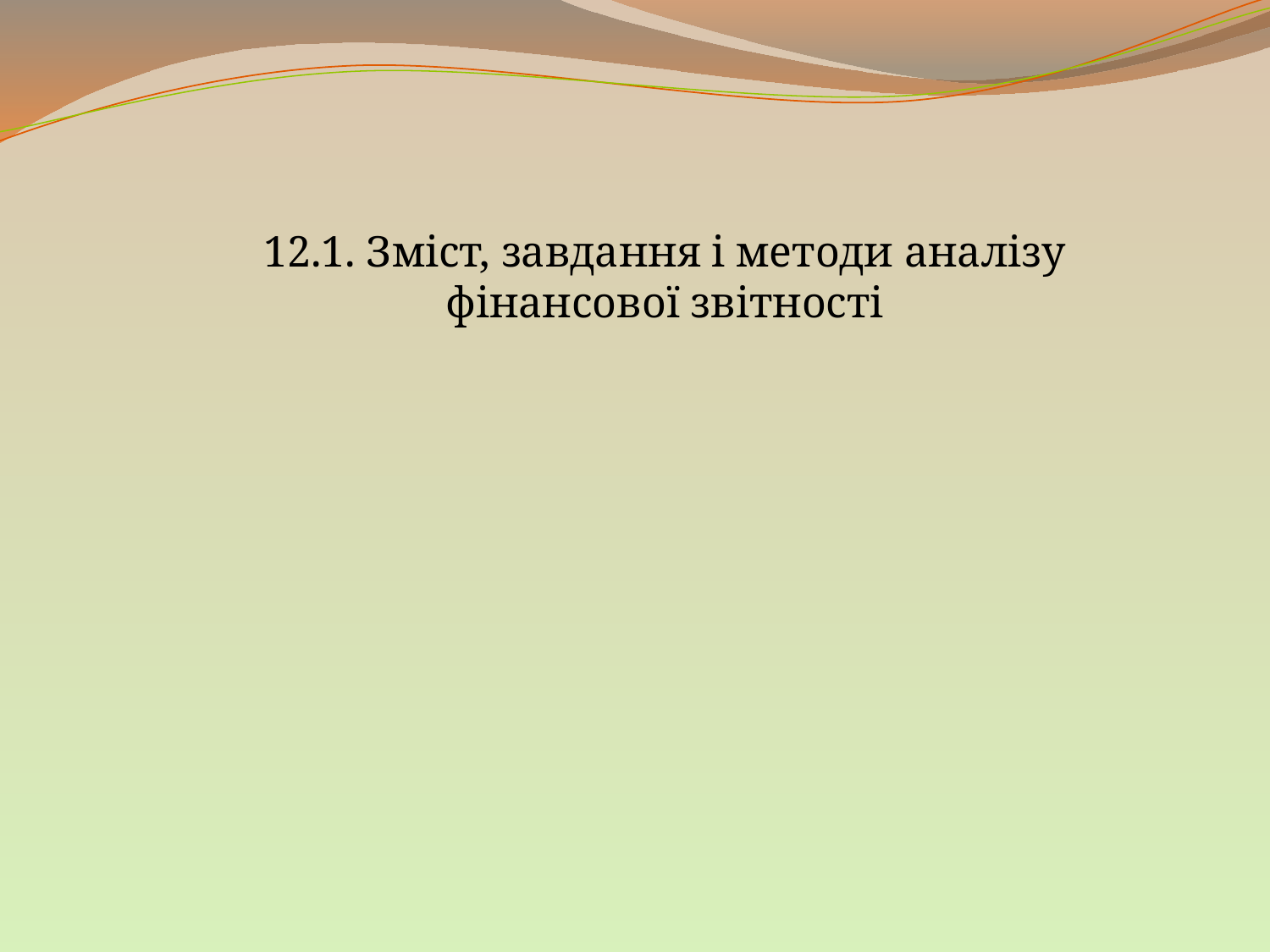

12.1. Зміст, завдання і методи аналізу фінансової звітності